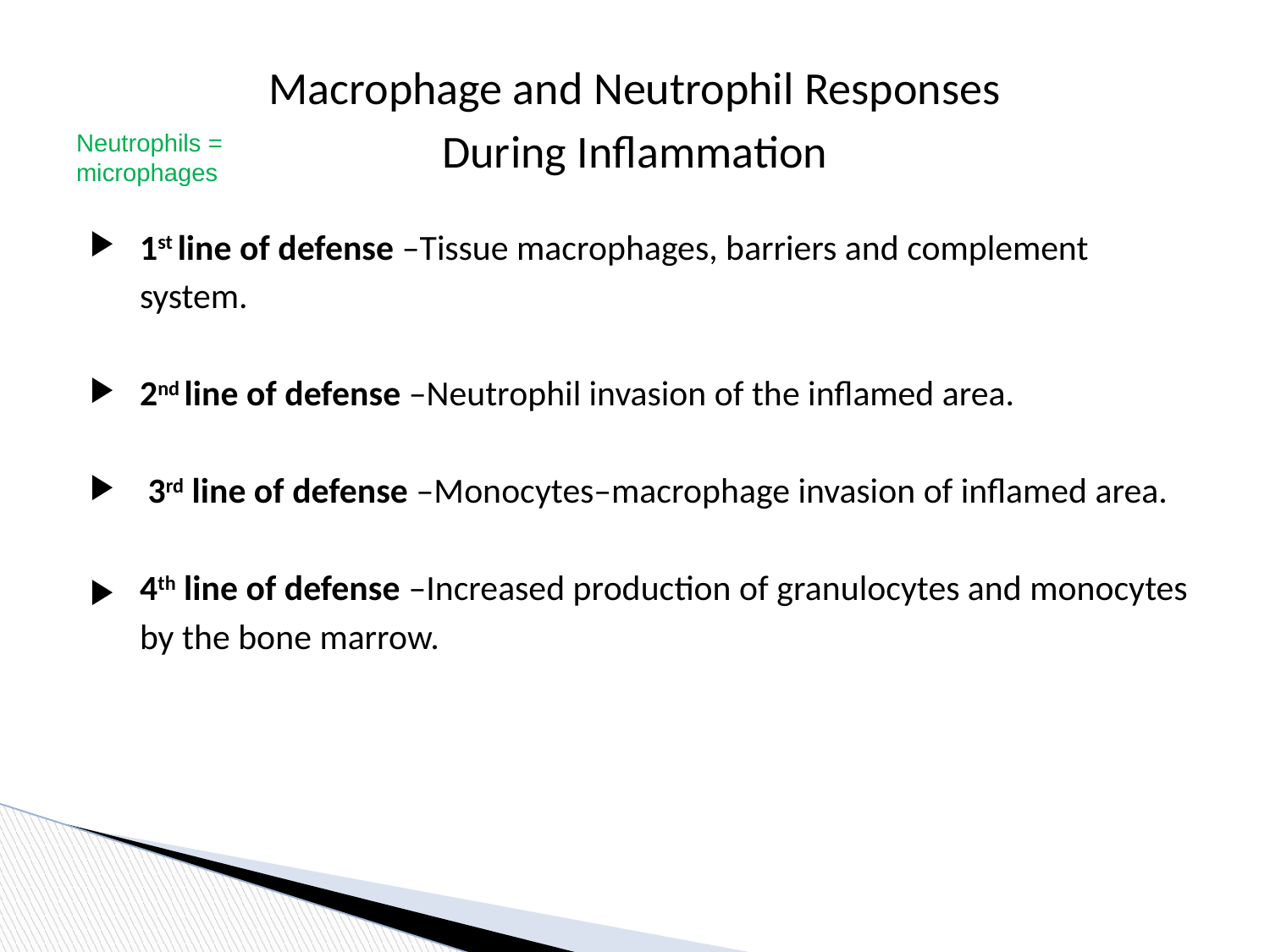

# Macrophage and Neutrophil Responses
During Inflammation

Neutrophils =
microphages
1st line of defense –Tissue macrophages, barriers and complement system.

2nd line of defense –Neutrophil invasion of the inflamed area.

 3rd line of defense –Monocytes–macrophage invasion of inflamed area.

4th line of defense –Increased production of granulocytes and monocytes by the bone marrow.